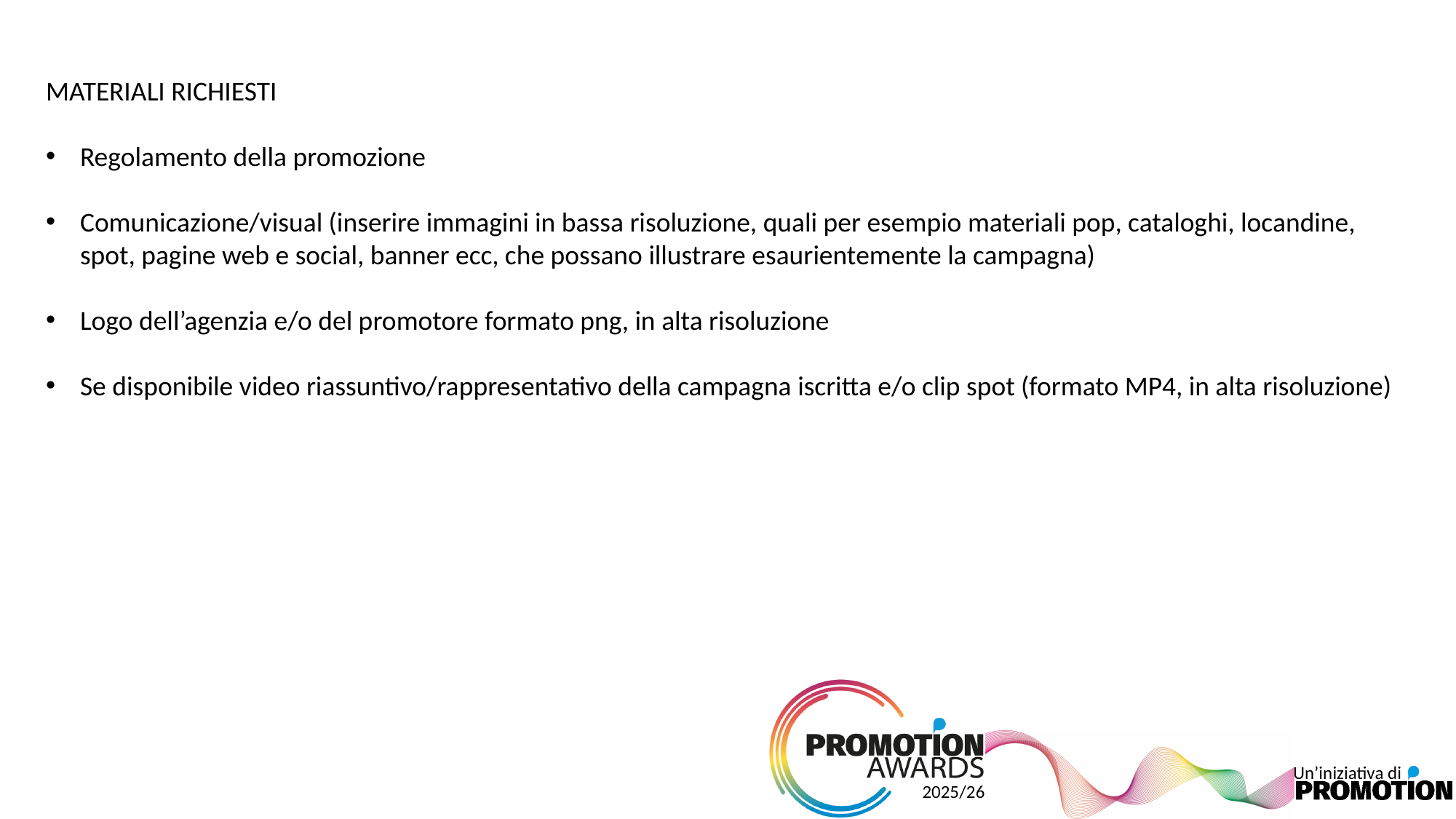

MATERIALI RICHIESTI

Regolamento della promozione

Comunicazione/visual (inserire immagini in bassa risoluzione, quali per esempio materiali pop, cataloghi, locandine, spot, pagine web e social, banner ecc, che possano illustrare esaurientemente la campagna)

Logo dell’agenzia e/o del promotore formato png, in alta risoluzione

Se disponibile video riassuntivo/rappresentativo della campagna iscritta e/o clip spot (formato MP4, in alta risoluzione)